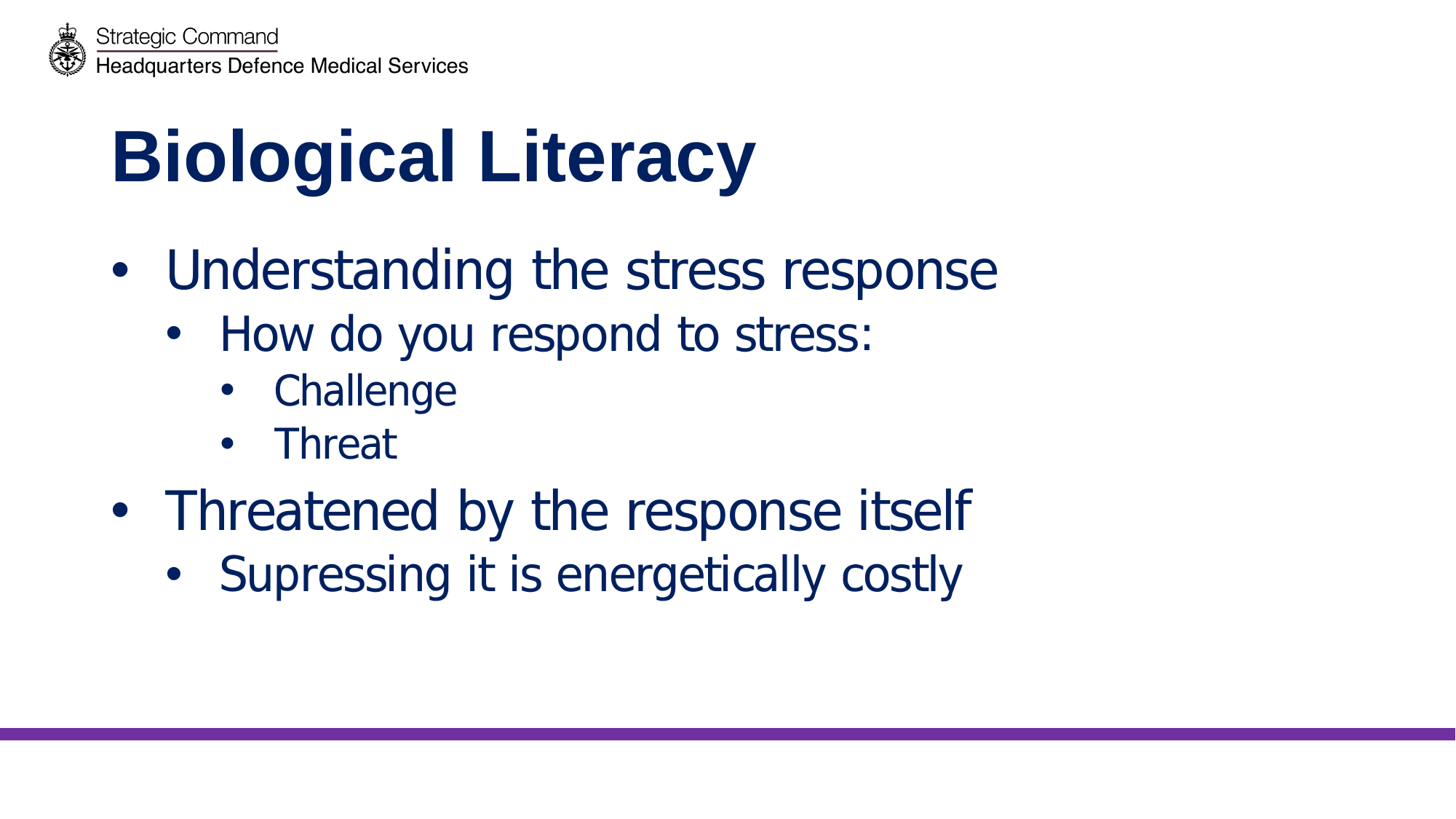

# Biological Literacy
Understanding the stress response
How do you respond to stress:
Challenge
Threat
Threatened by the response itself
Supressing it is energetically costly